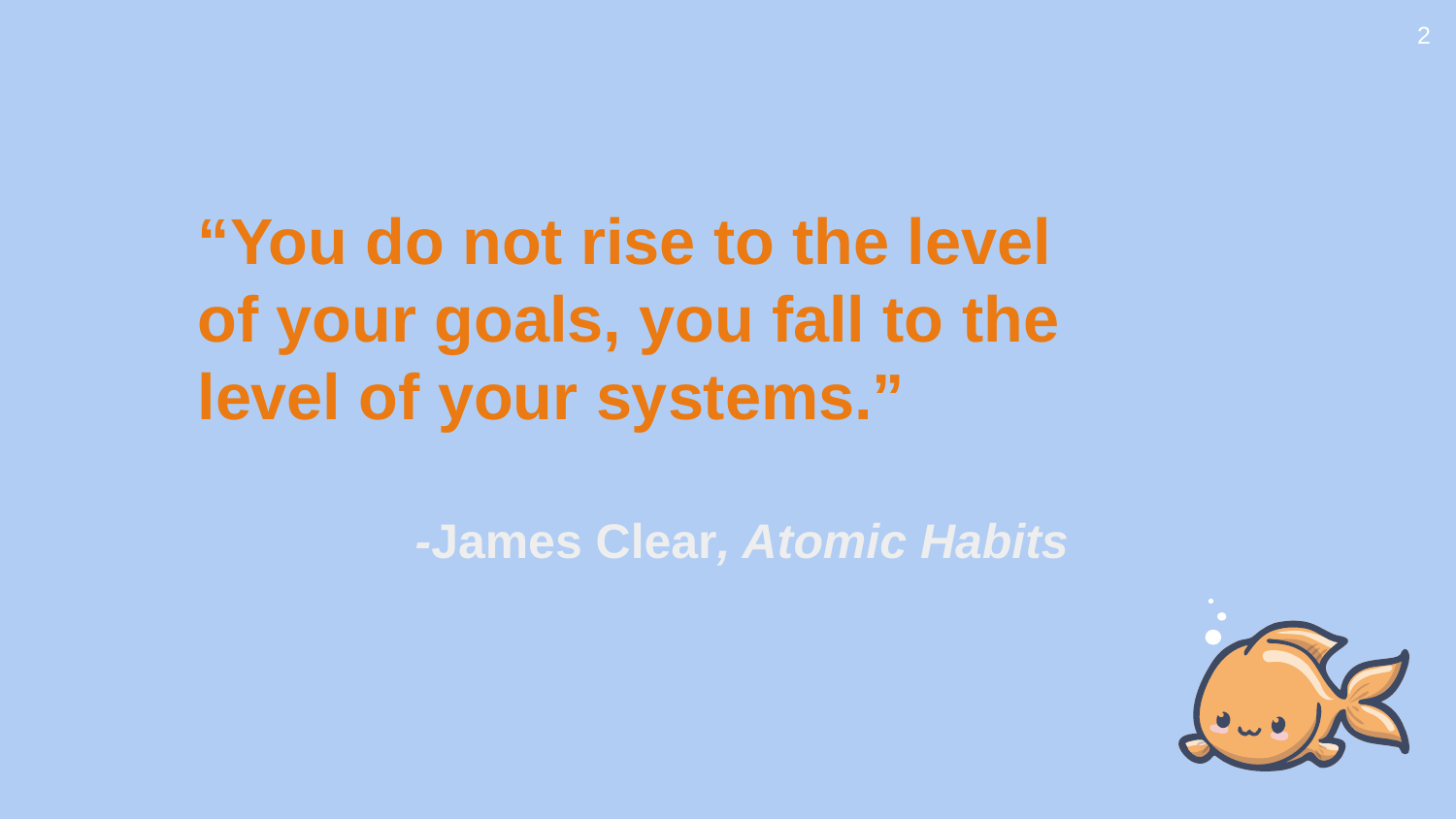

2
“You do not rise to the level of your goals, you fall to the level of your systems.”

                -James Clear, Atomic Habits